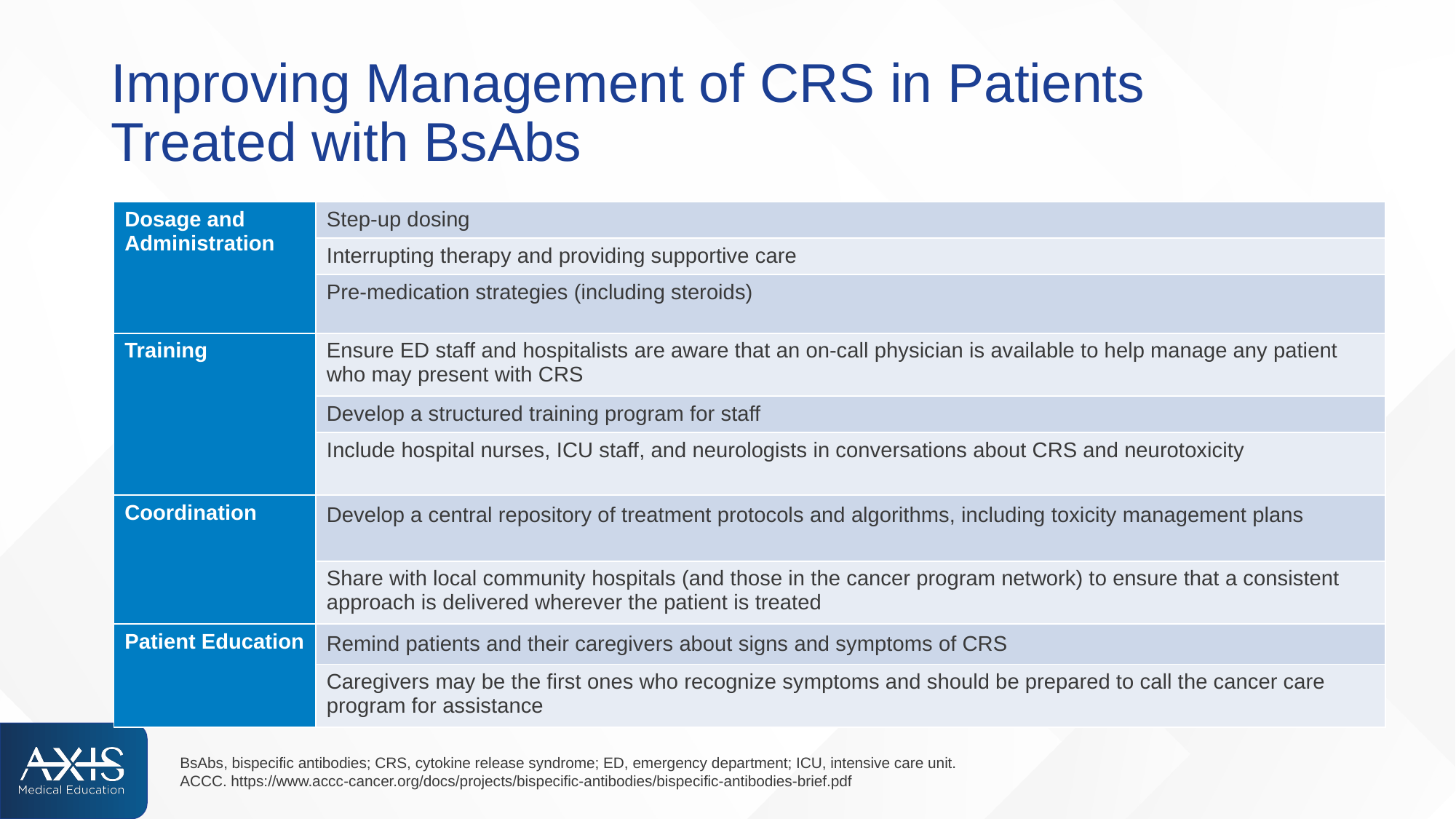

# Improving Management of CRS in Patients Treated with BsAbs
| Dosage and Administration | Step-up dosing |
| --- | --- |
|  | Interrupting therapy and providing supportive care |
|  | Pre-medication strategies (including steroids) |
| Training | Ensure ED staff and hospitalists are aware that an on-call physician is available to help manage any patient who may present with CRS |
|  | Develop a structured training program for staff |
|  | Include hospital nurses, ICU staff, and neurologists in conversations about CRS and neurotoxicity |
| Coordination | Develop a central repository of treatment protocols and algorithms, including toxicity management plans |
|  | Share with local community hospitals (and those in the cancer program network) to ensure that a consistent approach is delivered wherever the patient is treated |
| Patient Education | Remind patients and their caregivers about signs and symptoms of CRS |
|  | Caregivers may be the first ones who recognize symptoms and should be prepared to call the cancer care program for assistance |
BsAbs, bispecific antibodies; CRS, cytokine release syndrome; ED, emergency department; ICU, intensive care unit.
ACCC. https://www.accc-cancer.org/docs/projects/bispecific-antibodies/bispecific-antibodies-brief.pdf